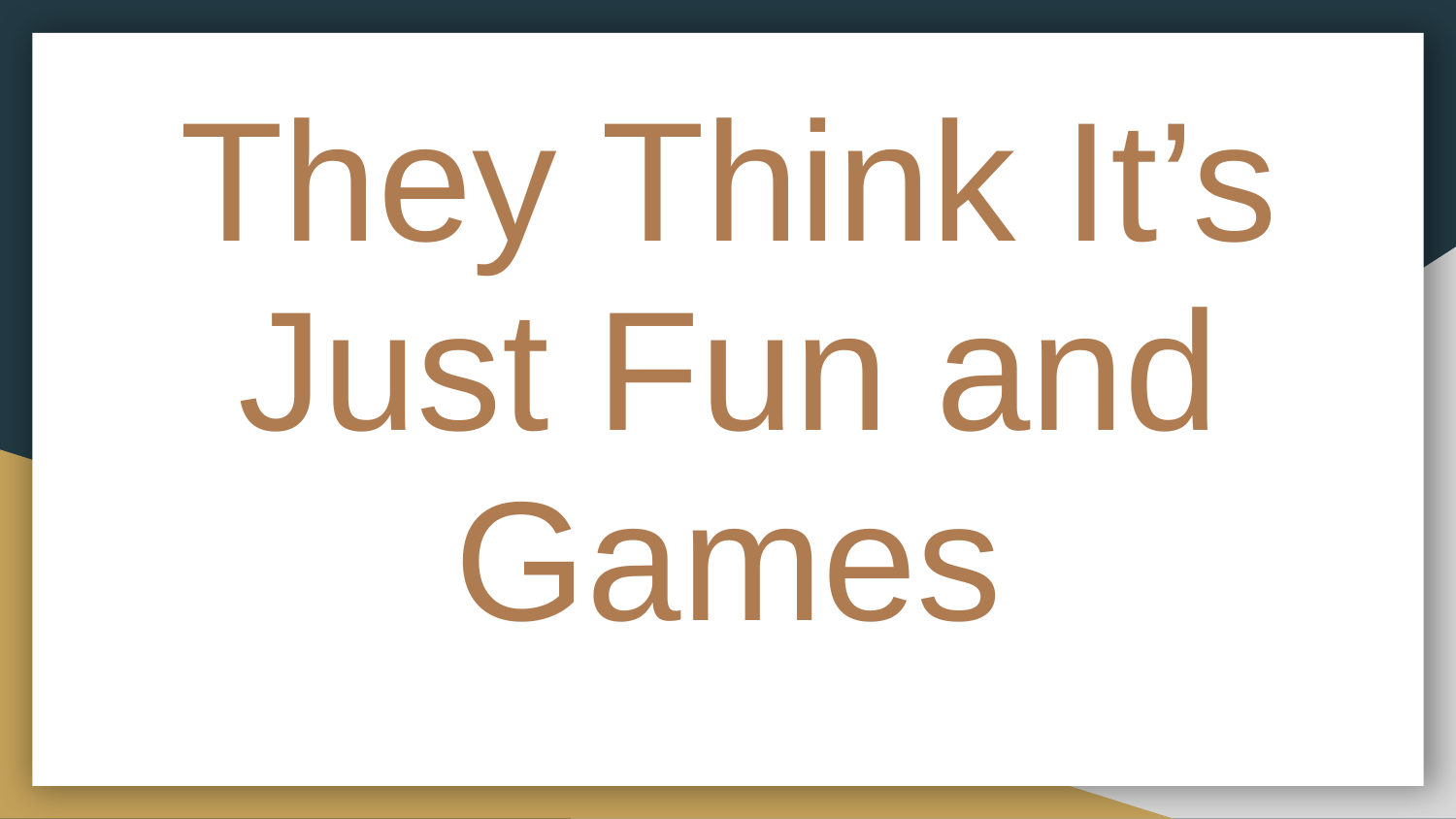

# They Think It’s Just Fun and Games